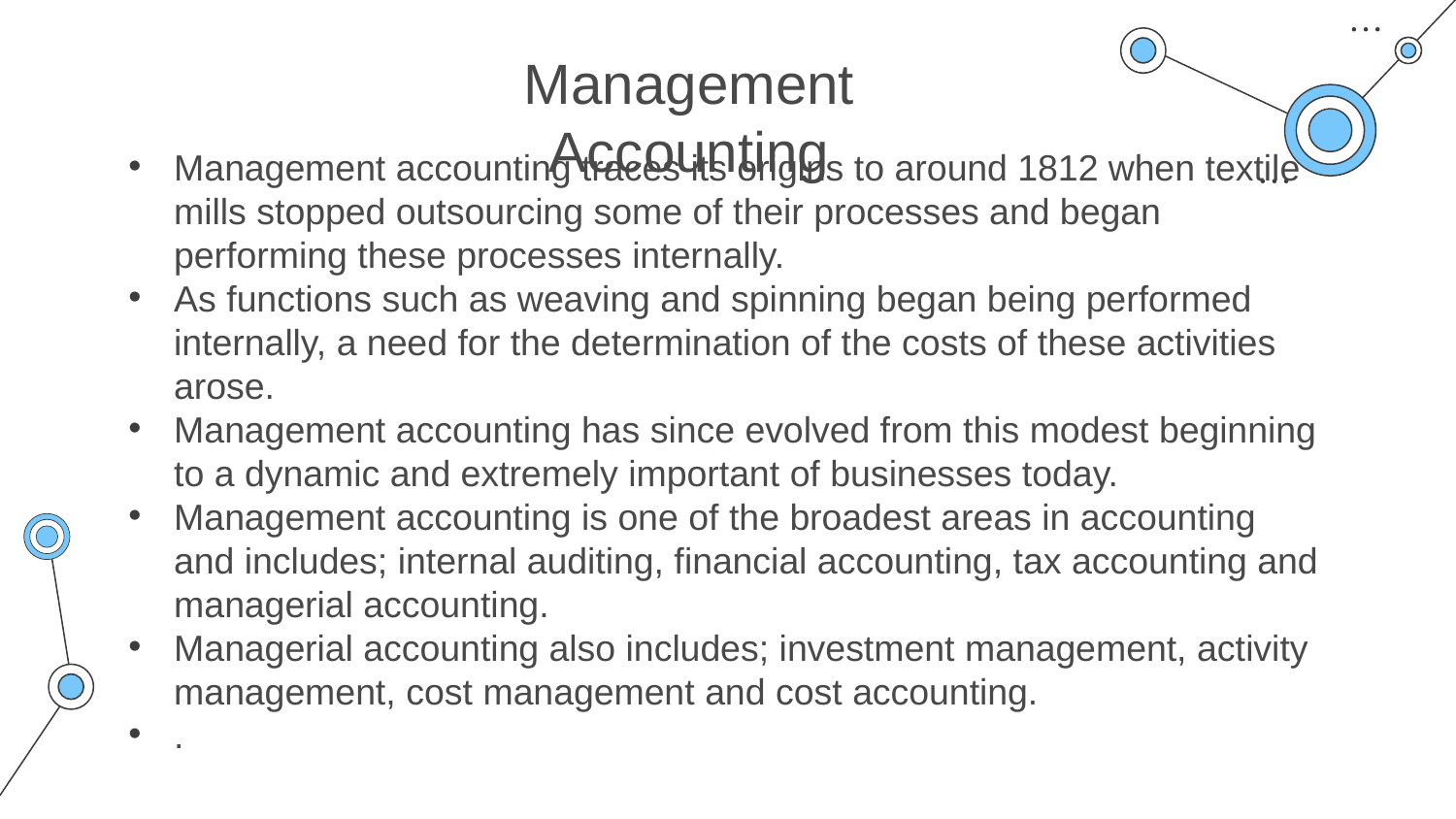

# Management Accounting
Management accounting traces its origins to around 1812 when textile mills stopped outsourcing some of their processes and began performing these processes internally.
As functions such as weaving and spinning began being performed internally, a need for the determination of the costs of these activities arose.
Management accounting has since evolved from this modest beginning to a dynamic and extremely important of businesses today.
Management accounting is one of the broadest areas in accounting and includes; internal auditing, financial accounting, tax accounting and managerial accounting.
Managerial accounting also includes; investment management, activity management, cost management and cost accounting.
.